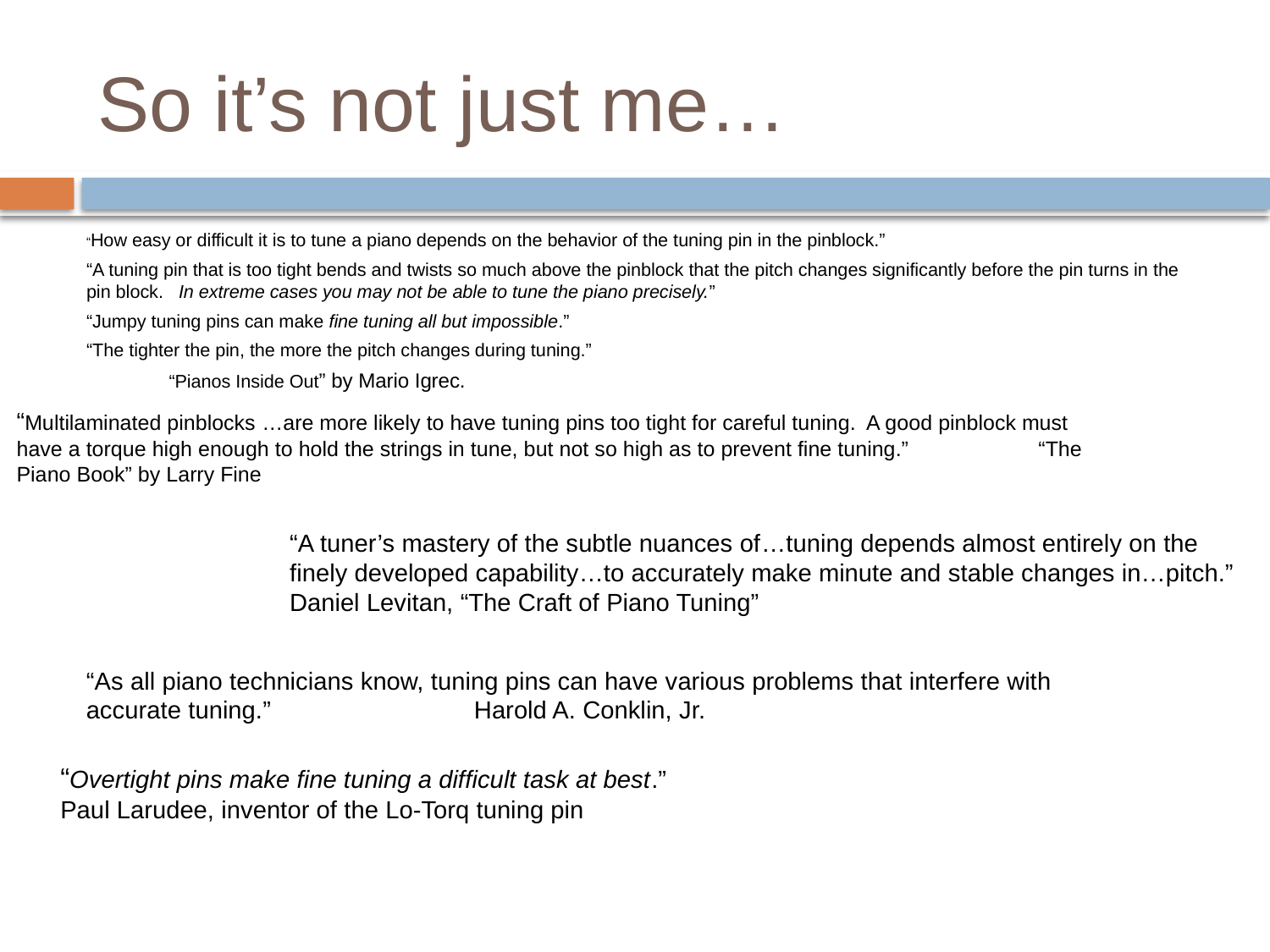

# So it’s not just me…
“How easy or difficult it is to tune a piano depends on the behavior of the tuning pin in the pinblock.”
“A tuning pin that is too tight bends and twists so much above the pinblock that the pitch changes significantly before the pin turns in the pin block.   In extreme cases you may not be able to tune the piano precisely.”
“Jumpy tuning pins can make fine tuning all but impossible.”
“The tighter the pin, the more the pitch changes during tuning.”
						 “Pianos Inside Out” by Mario Igrec.
“Multilaminated pinblocks …are more likely to have tuning pins too tight for careful tuning.  A good pinblock must have a torque high enough to hold the strings in tune, but not so high as to prevent fine tuning.” 	 “The Piano Book” by Larry Fine
“A tuner’s mastery of the subtle nuances of…tuning depends almost entirely on the finely developed capability…to accurately make minute and stable changes in…pitch.”
Daniel Levitan, “The Craft of Piano Tuning”
“As all piano technicians know, tuning pins can have various problems that interfere with accurate tuning.” 		 Harold A. Conklin, Jr.
“Overtight pins make fine tuning a difficult task at best.”
Paul Larudee, inventor of the Lo-Torq tuning pin